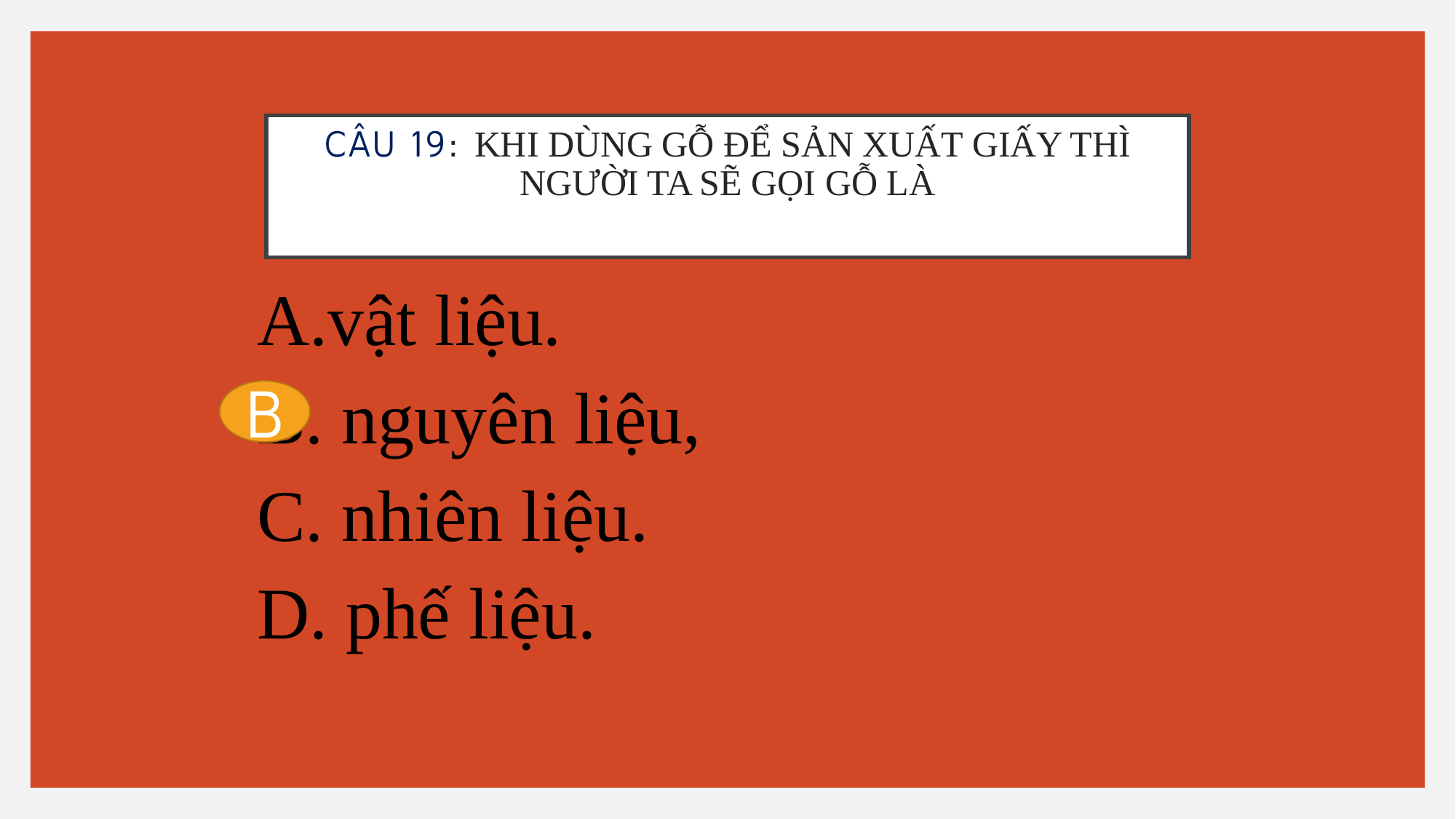

# Câu 19: Khi dùng gỗ để sản xuất giấy thì người ta sẽ gọi gỗ là
vật liệu.
 nguyên liệu,
 nhiên liệu.
 phế liệu.
B